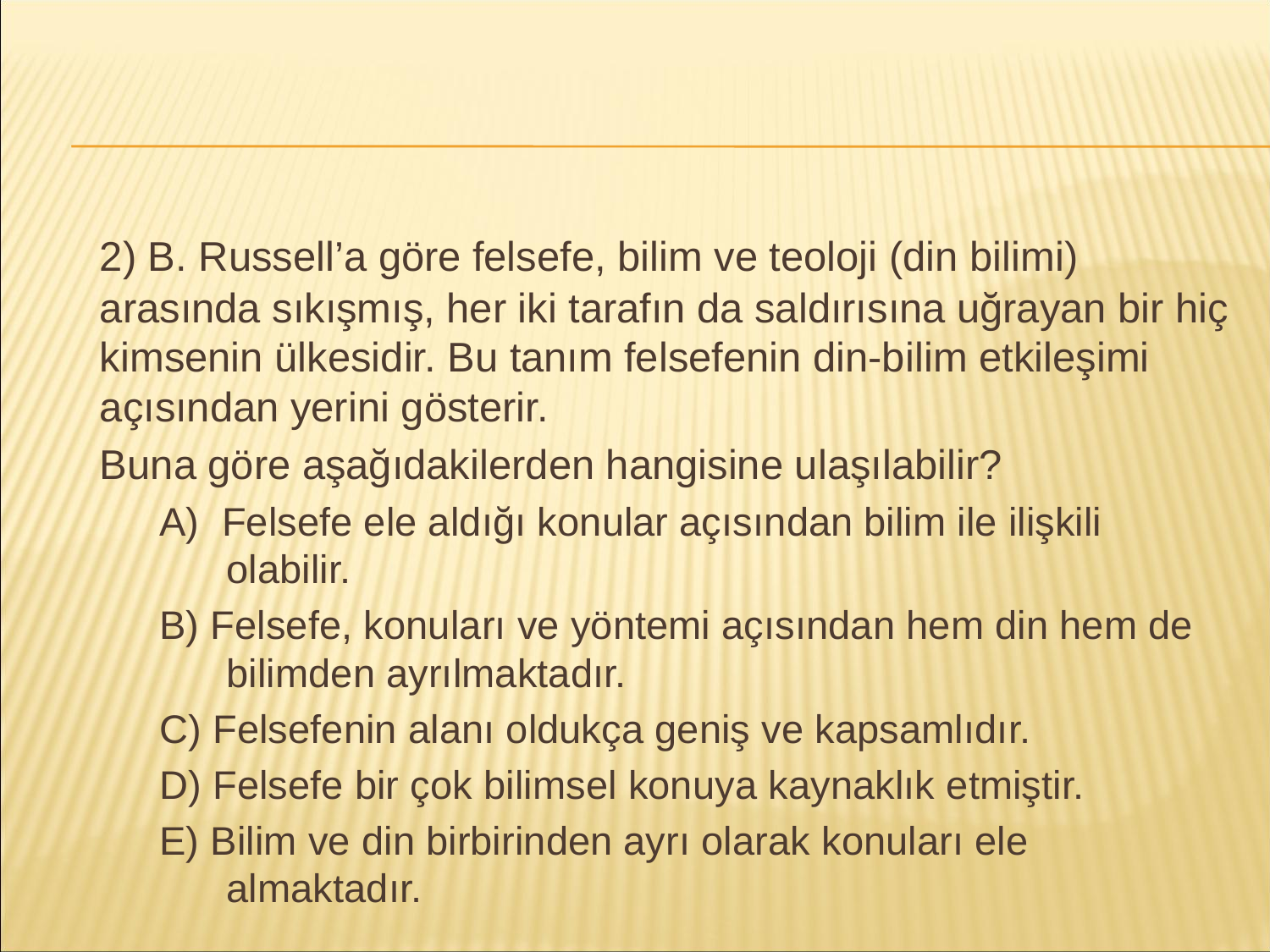

#
	2) B. Russell’a göre felsefe, bilim ve teoloji (din bilimi) arasında sıkışmış, her iki tarafın da saldırısına uğrayan bir hiç kimsenin ülkesidir. Bu tanım felsefenin din-bilim etkileşimi açısından yerini gösterir.
	Buna göre aşağıdakilerden hangisine ulaşılabilir?
A)  Felsefe ele aldığı konular açısından bilim ile ilişkili olabilir.
B) Felsefe, konuları ve yöntemi açısından hem din hem de bilimden ayrılmaktadır.
C) Felsefenin alanı oldukça geniş ve kapsamlıdır.
D) Felsefe bir çok bilimsel konuya kaynaklık etmiştir.
E) Bilim ve din birbirinden ayrı olarak konuları ele almaktadır.